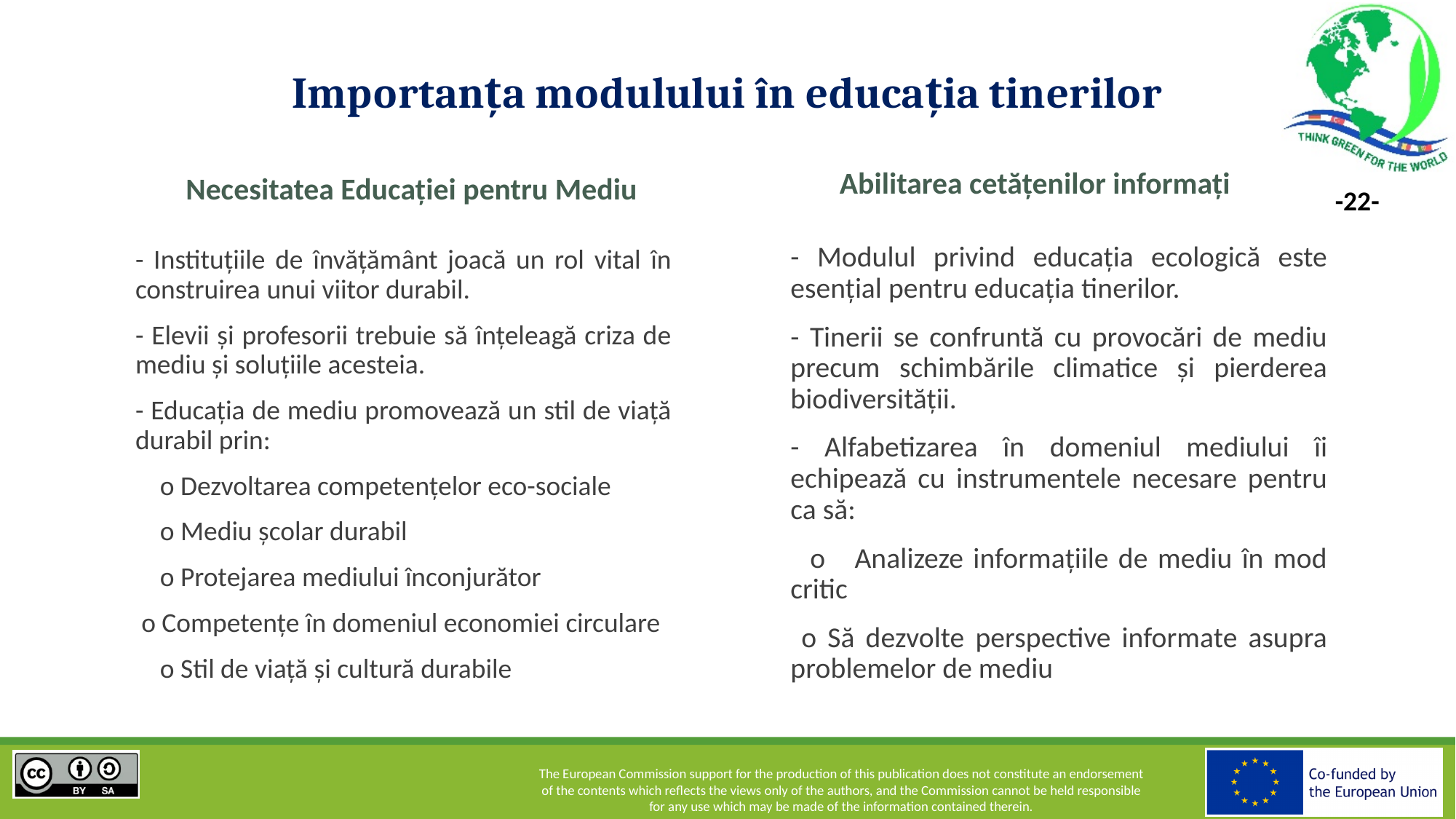

# Importanța modulului în educația tinerilor
Abilitarea cetățenilor informați
Necesitatea Educației pentru Mediu
- Modulul privind educația ecologică este esențial pentru educația tinerilor.
- Tinerii se confruntă cu provocări de mediu precum schimbările climatice și pierderea biodiversității.
- Alfabetizarea în domeniul mediului îi echipează cu instrumentele necesare pentru ca să:
  o   Analizeze informațiile de mediu în mod critic
 o Să dezvolte perspective informate asupra problemelor de mediu
- Instituțiile de învățământ joacă un rol vital în construirea unui viitor durabil.
- Elevii și profesorii trebuie să înțeleagă criza de mediu și soluțiile acesteia.
- Educația de mediu promovează un stil de viață durabil prin:
    o Dezvoltarea competențelor eco-sociale
    o Mediu școlar durabil
    o Protejarea mediului înconjurător
 o Competențe în domeniul economiei circulare
    o Stil de viață și cultură durabile